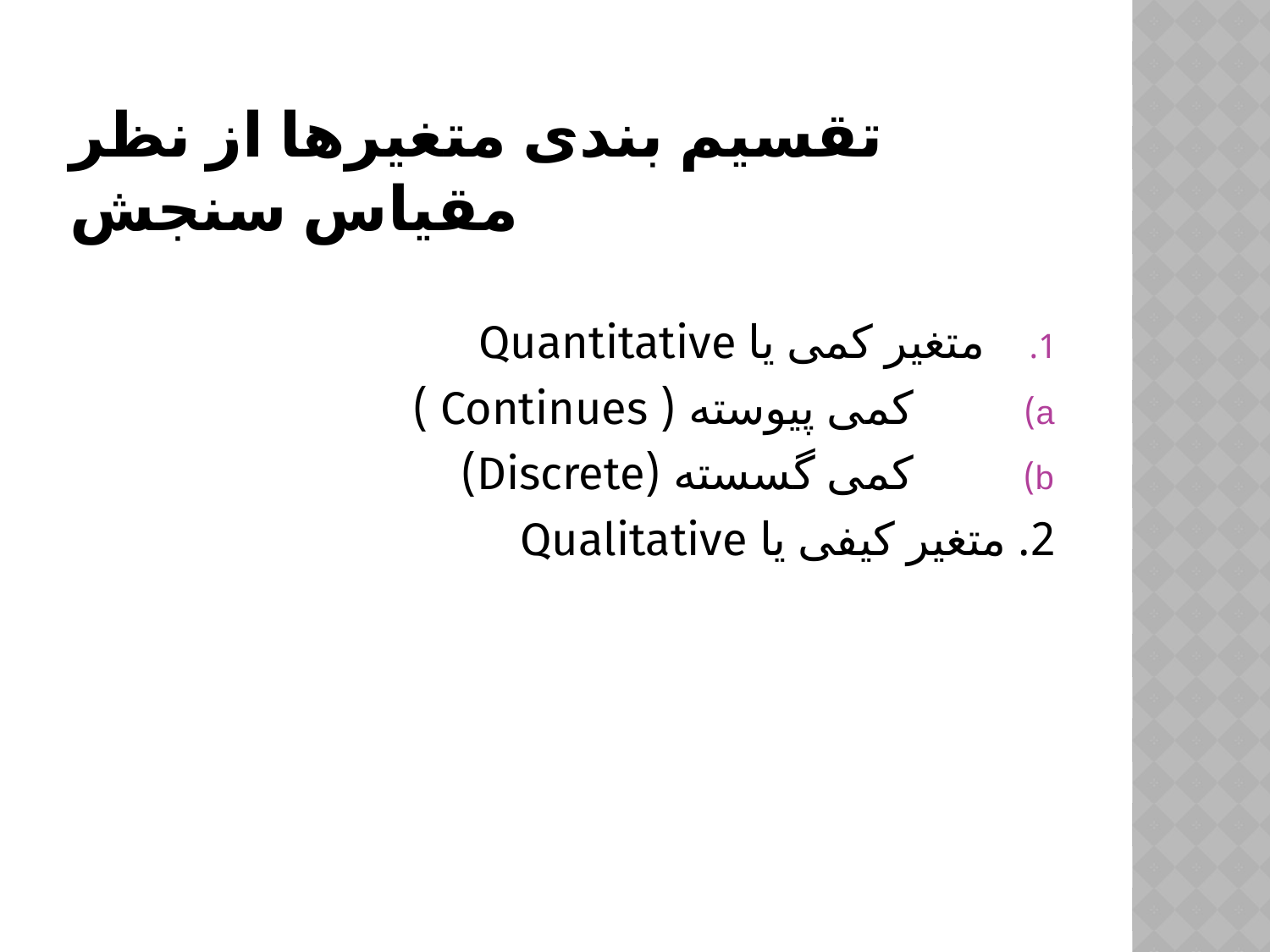

# تقسیم بندی متغیرها از نظر مقیاس سنجش
متغیر کمی یا Quantitative
      کمی پیوسته ( Continues )
      کمی گسسته (Discrete)
2. متغیر کیفی یا Qualitative